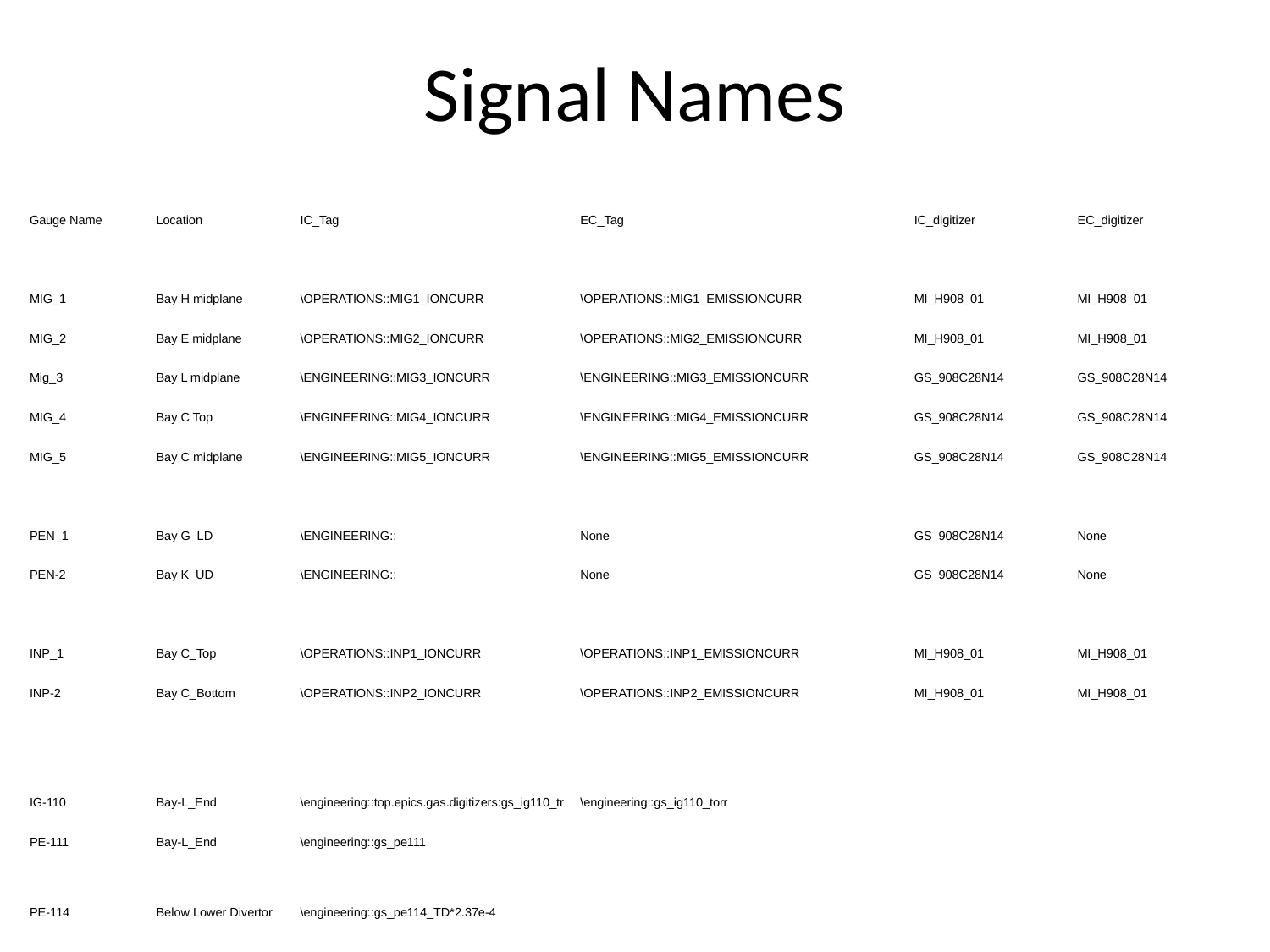

# Signal Names
| Gauge Name | Location | IC\_Tag | EC\_Tag | IC\_digitizer | EC\_digitizer |
| --- | --- | --- | --- | --- | --- |
|  |  |  |  |  |  |
| MIG\_1 | Bay H midplane | \OPERATIONS::MIG1\_IONCURR | \OPERATIONS::MIG1\_EMISSIONCURR | MI\_H908\_01 | MI\_H908\_01 |
| MIG\_2 | Bay E midplane | \OPERATIONS::MIG2\_IONCURR | \OPERATIONS::MIG2\_EMISSIONCURR | MI\_H908\_01 | MI\_H908\_01 |
| Mig\_3 | Bay L midplane | \ENGINEERING::MIG3\_IONCURR | \ENGINEERING::MIG3\_EMISSIONCURR | GS\_908C28N14 | GS\_908C28N14 |
| MIG\_4 | Bay C Top | \ENGINEERING::MIG4\_IONCURR | \ENGINEERING::MIG4\_EMISSIONCURR | GS\_908C28N14 | GS\_908C28N14 |
| MIG\_5 | Bay C midplane | \ENGINEERING::MIG5\_IONCURR | \ENGINEERING::MIG5\_EMISSIONCURR | GS\_908C28N14 | GS\_908C28N14 |
|  |  |  |  |  |  |
| PEN\_1 | Bay G\_LD | \ENGINEERING:: | None | GS\_908C28N14 | None |
| PEN-2 | Bay K\_UD | \ENGINEERING:: | None | GS\_908C28N14 | None |
|  |  |  |  |  |  |
| INP\_1 | Bay C\_Top | \OPERATIONS::INP1\_IONCURR | \OPERATIONS::INP1\_EMISSIONCURR | MI\_H908\_01 | MI\_H908\_01 |
| INP-2 | Bay C\_Bottom | \OPERATIONS::INP2\_IONCURR | \OPERATIONS::INP2\_EMISSIONCURR | MI\_H908\_01 | MI\_H908\_01 |
|  |  |  |  |  |  |
| IG-110 | Bay-L\_End | \engineering::top.epics.gas.digitizers:gs\_ig110\_tr | \engineering::gs\_ig110\_torr |  |  |
| PE-111 | Bay-L\_End | \engineering::gs\_pe111 |  |  |  |
| PE-114 | Below Lower Divertor | \engineering::gs\_pe114\_TD\*2.37e-4 |  |  |  |